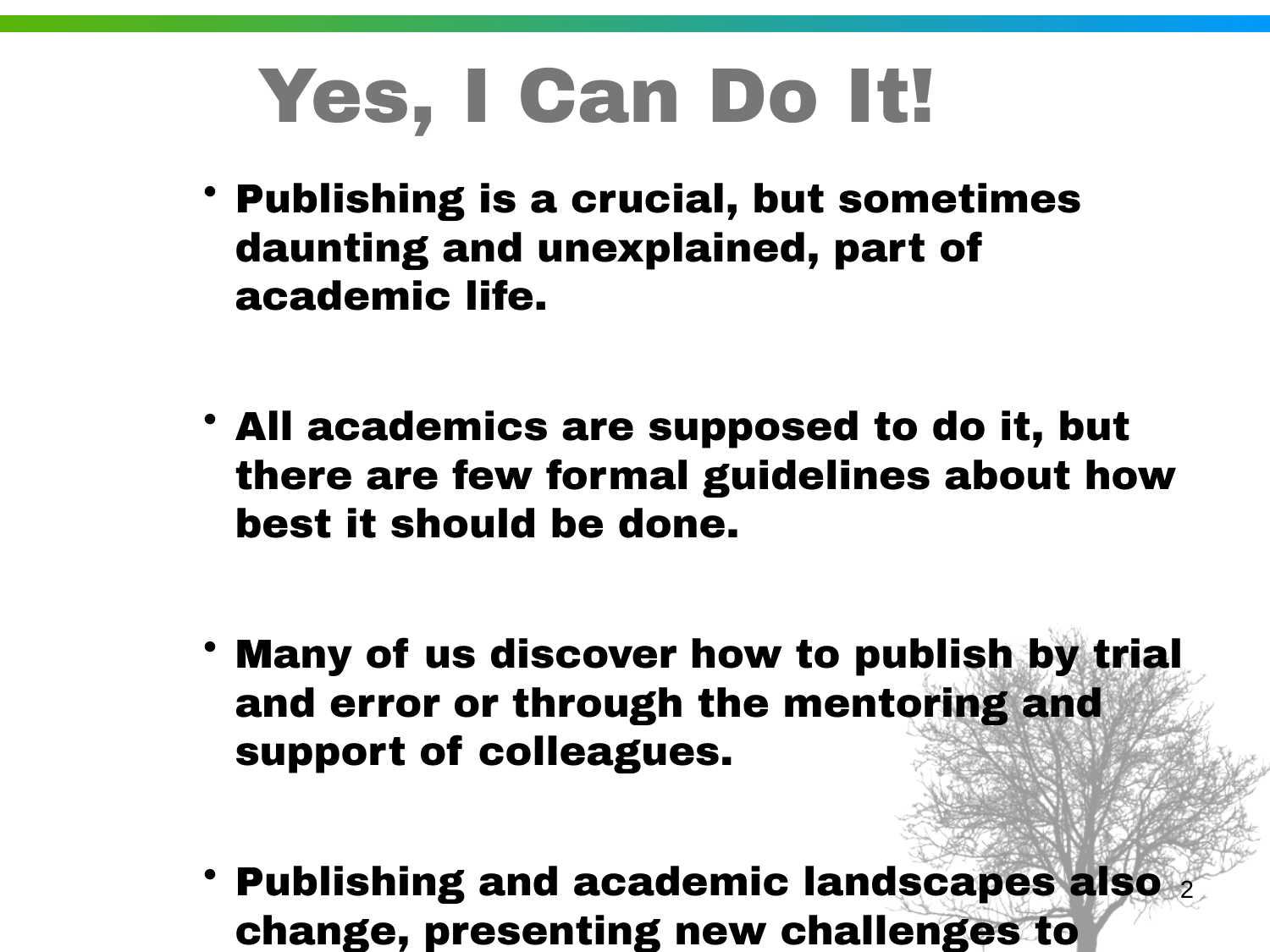

# Yes, I Can Do It!
Publishing is a crucial, but sometimes daunting and unexplained, part of academic life.

All academics are supposed to do it, but there are few formal guidelines about how best it should be done.

Many of us discover how to publish by trial and error or through the mentoring and support of colleagues.

Publishing and academic landscapes also change, presenting new challenges to established academics

2